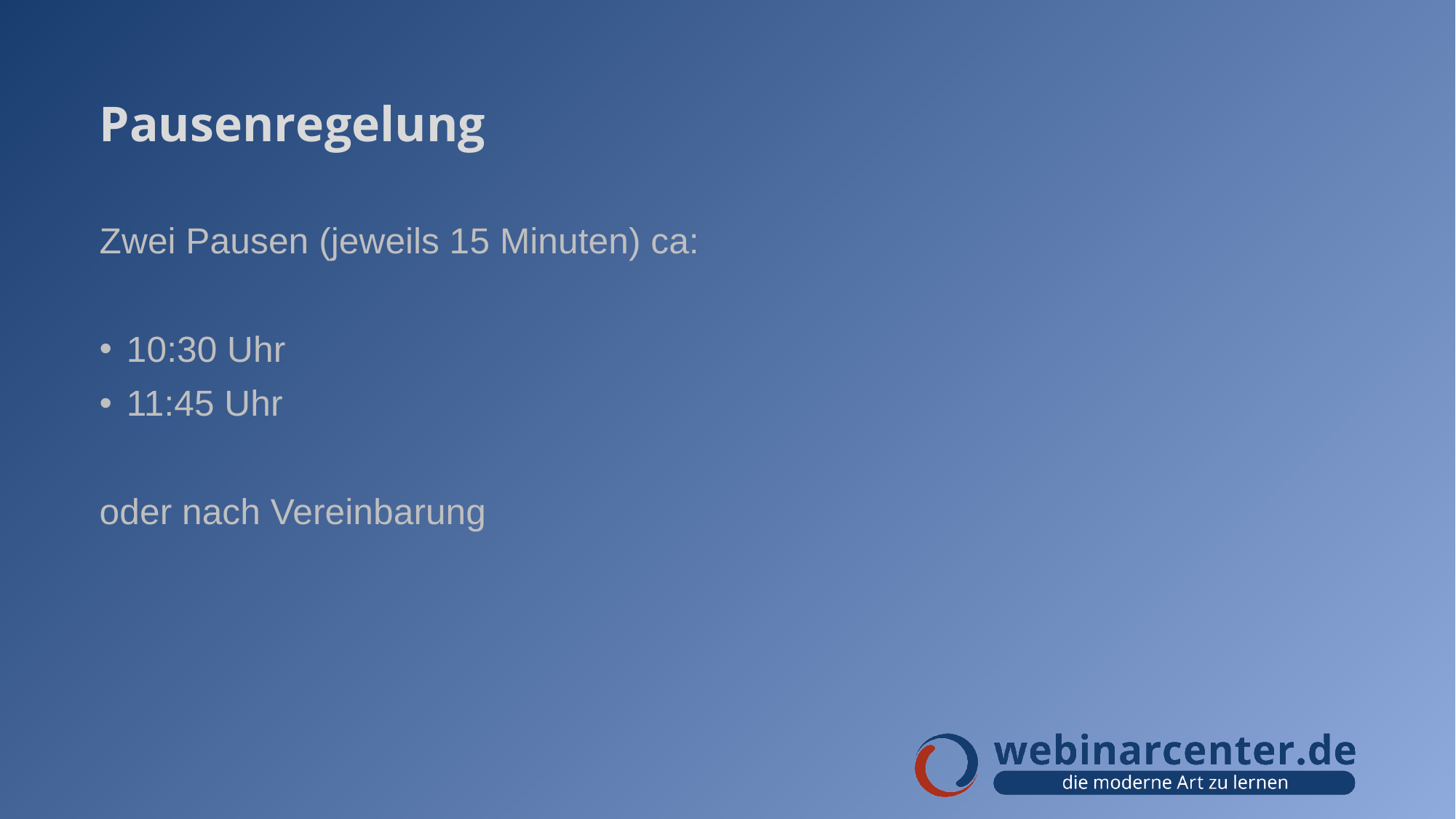

# Pausenregelung
Zwei Pausen (jeweils 15 Minuten) ca:

10:30 Uhr
11:45 Uhr

oder nach Vereinbarung